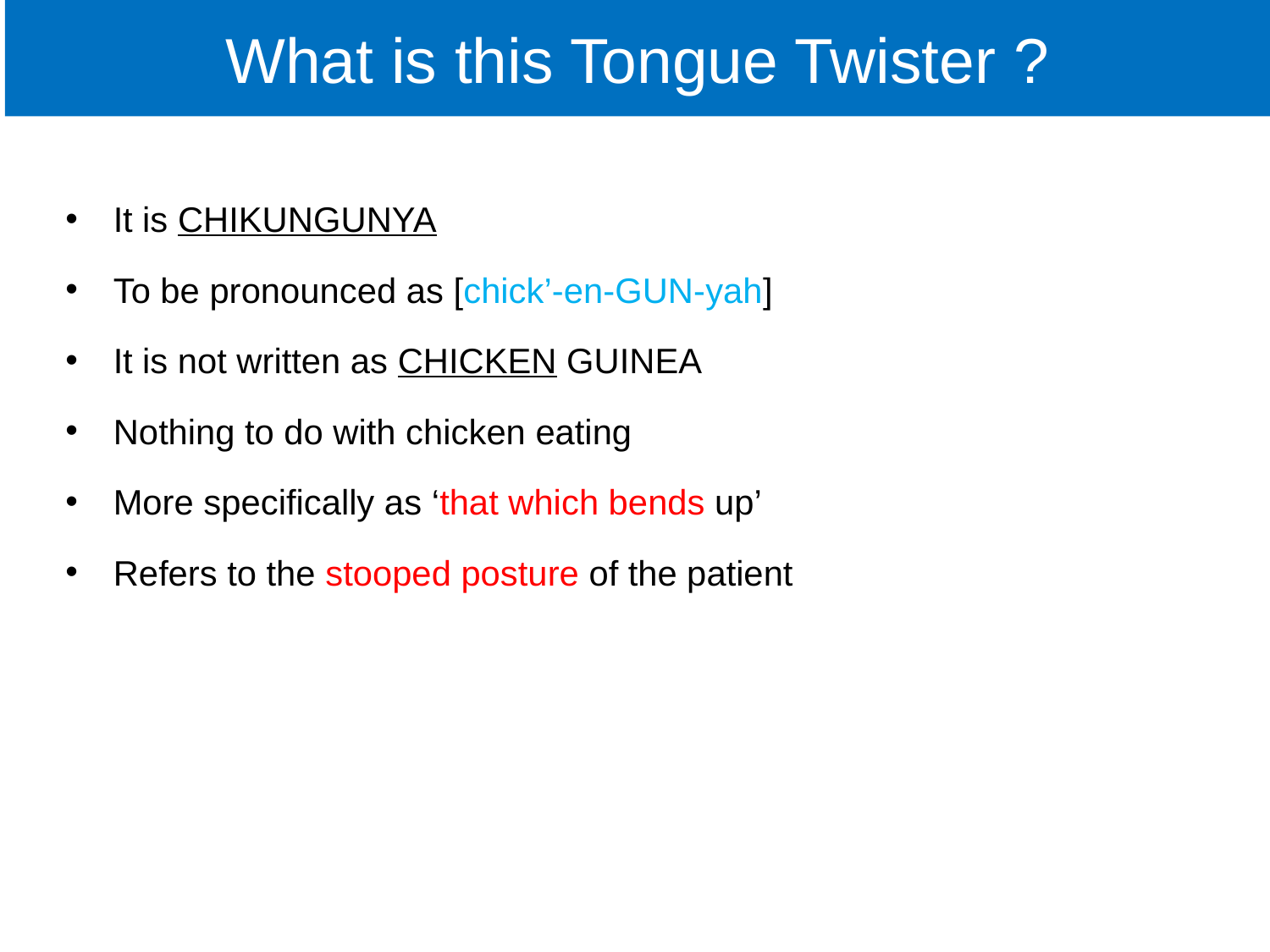

# What is this Tongue Twister ?
It is CHIKUNGUNYA
To be pronounced as [chick’-en-GUN-yah]
It is not written as CHICKEN GUINEA
Nothing to do with chicken eating
More specifically as ‘that which bends up’
Refers to the stooped posture of the patient